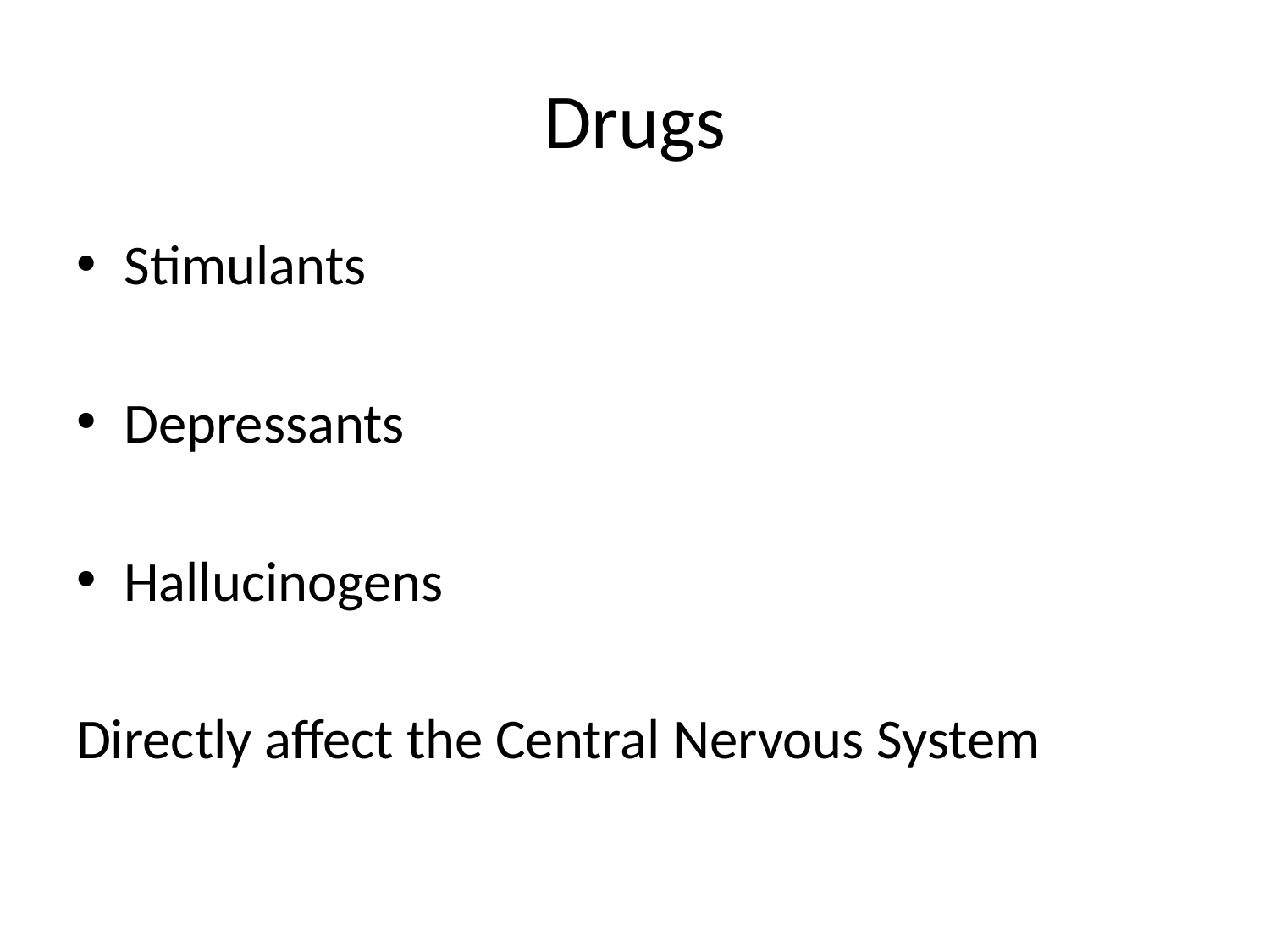

# Drugs
Stimulants

Depressants

Hallucinogens

Directly affect the Central Nervous System